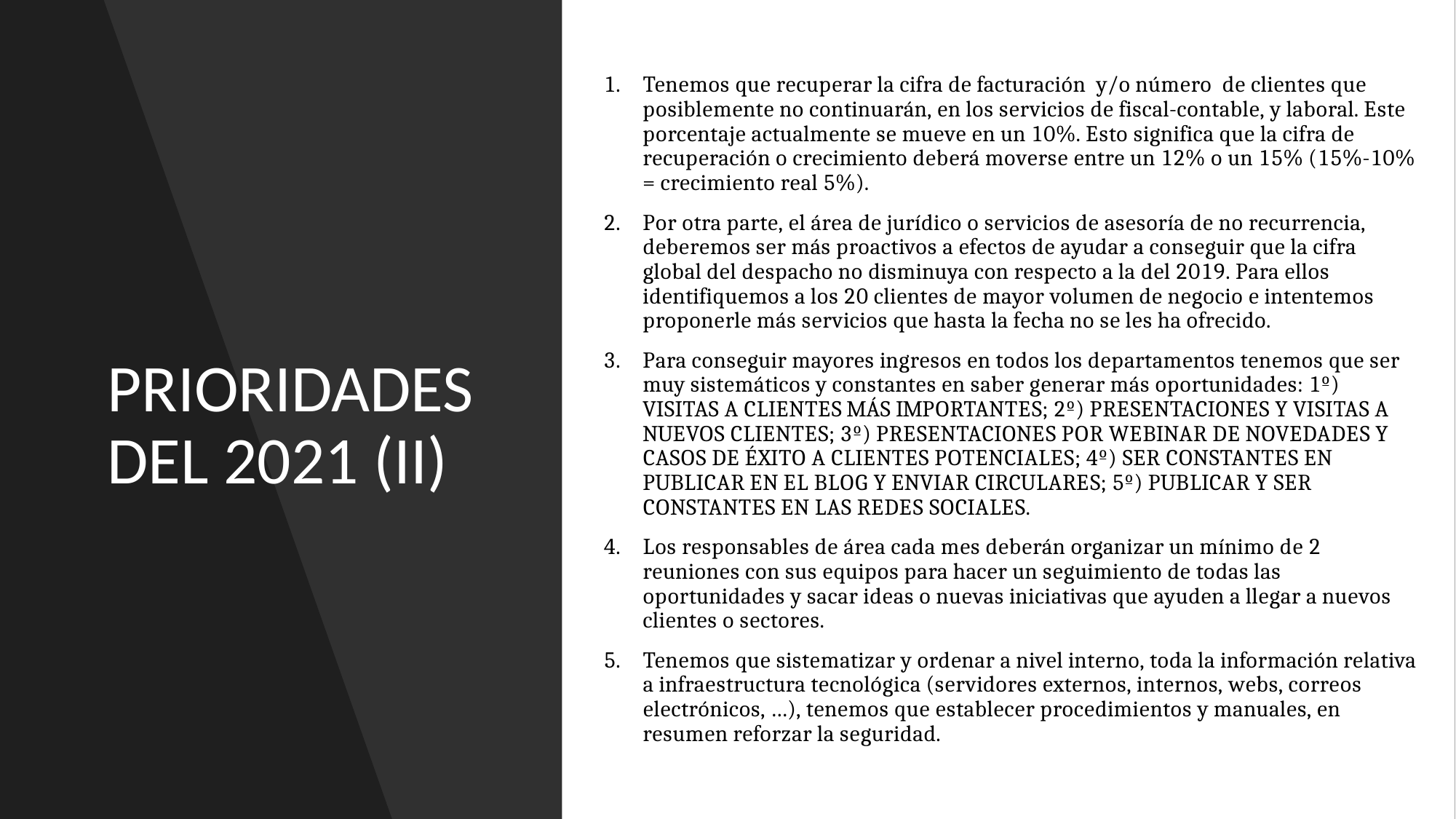

Tenemos que recuperar la cifra de facturación  y/o número  de clientes que posiblemente no continuarán, en los servicios de fiscal-contable, y laboral. Este porcentaje actualmente se mueve en un 10%. Esto significa que la cifra de recuperación o crecimiento deberá moverse entre un 12% o un 15% (15%-10% = crecimiento real 5%).
Por otra parte, el área de jurídico o servicios de asesoría de no recurrencia, deberemos ser más proactivos a efectos de ayudar a conseguir que la cifra global del despacho no disminuya con respecto a la del 2019. Para ellos identifiquemos a los 20 clientes de mayor volumen de negocio e intentemos proponerle más servicios que hasta la fecha no se les ha ofrecido.
Para conseguir mayores ingresos en todos los departamentos tenemos que ser muy sistemáticos y constantes en saber generar más oportunidades: 1º) VISITAS A CLIENTES MÁS IMPORTANTES; 2º) PRESENTACIONES Y VISITAS A NUEVOS CLIENTES; 3º) PRESENTACIONES POR WEBINAR DE NOVEDADES Y CASOS DE ÉXITO A CLIENTES POTENCIALES; 4º) SER CONSTANTES EN PUBLICAR EN EL BLOG Y ENVIAR CIRCULARES; 5º) PUBLICAR Y SER CONSTANTES EN LAS REDES SOCIALES.
Los responsables de área cada mes deberán organizar un mínimo de 2 reuniones con sus equipos para hacer un seguimiento de todas las oportunidades y sacar ideas o nuevas iniciativas que ayuden a llegar a nuevos clientes o sectores.
Tenemos que sistematizar y ordenar a nivel interno, toda la información relativa a infraestructura tecnológica (servidores externos, internos, webs, correos electrónicos, …), tenemos que establecer procedimientos y manuales, en resumen reforzar la seguridad.
# PRIORIDADES DEL 2021 (II)